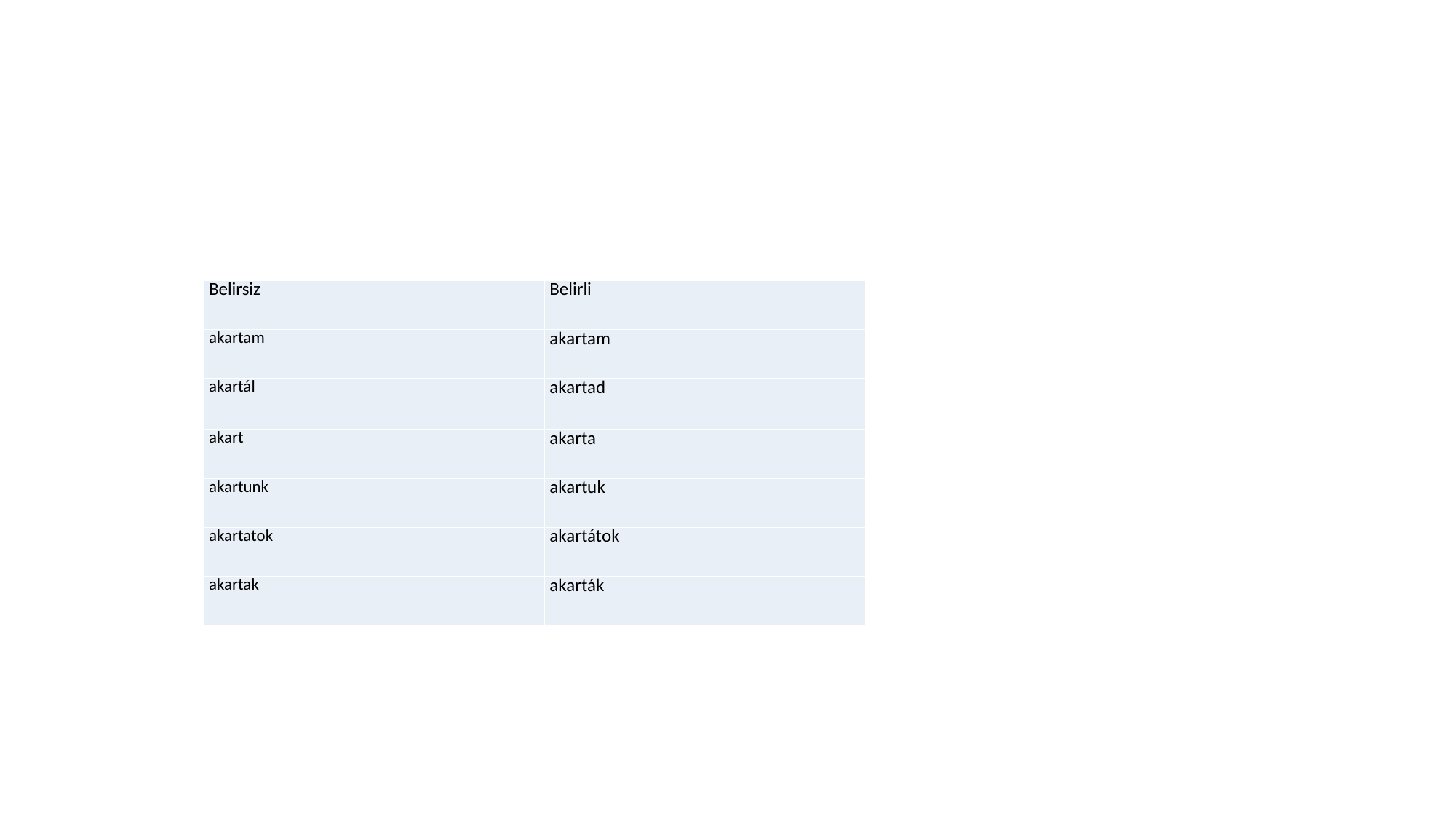

#
| Belirsiz | Belirli |
| --- | --- |
| akartam | akartam |
| akartál | akartad |
| akart | akarta |
| akartunk | akartuk |
| akartatok | akartátok |
| akartak | akarták |